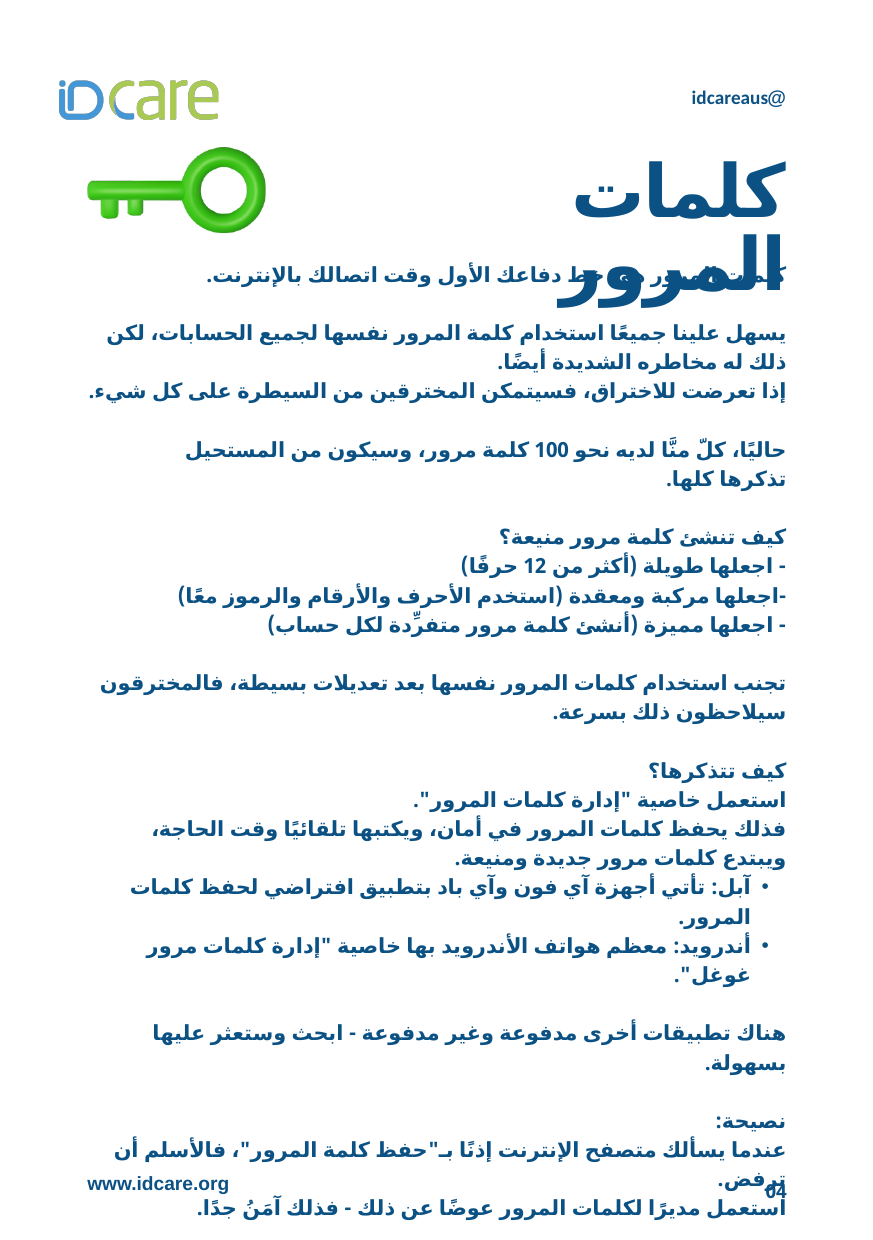

@idcareaus

كلمات المرور
كلمات المرور هي خط دفاعك الأول وقت اتصالك بالإنترنت.

يسهل علينا جميعًا استخدام كلمة المرور نفسها لجميع الحسابات، لكن ذلك له مخاطره الشديدة أيضًا.
إذا تعرضت للاختراق، فسيتمكن المخترقين من السيطرة على كل شيء.

حاليًا، كلّ منَّا لديه نحو 100 كلمة مرور، وسيكون من المستحيل
تذكرها كلها.

كيف تنشئ كلمة مرور منيعة؟
- اجعلها طويلة (أكثر من 12 حرفًا)
-اجعلها مركبة ومعقدة (استخدم الأحرف والأرقام والرموز معًا)
- اجعلها مميزة (أنشئ كلمة مرور متفرِّدة لكل حساب)

تجنب استخدام كلمات المرور نفسها بعد تعديلات بسيطة، فالمخترقون سيلاحظون ذلك بسرعة.

كيف تتذكرها؟
استعمل خاصية "إدارة كلمات المرور".
فذلك يحفظ كلمات المرور في أمان، ويكتبها تلقائيًا وقت الحاجة، ويبتدع كلمات مرور جديدة ومنيعة.
آبل: تأتي أجهزة آي فون وآي باد بتطبيق افتراضي لحفظ كلمات المرور.
أندرويد: معظم هواتف الأندرويد بها خاصية "إدارة كلمات مرور غوغل".

هناك تطبيقات أخرى مدفوعة وغير مدفوعة - ابحث وستعثر عليها بسهولة.

نصيحة:
عندما يسألك متصفح الإنترنت إذنًا بـ"حفظ كلمة المرور"، فالأسلم أن ترفض.
استعمل مديرًا لكلمات المرور عوضًا عن ذلك - فذلك آمَنُ جدًا.

www.idcare.org
04